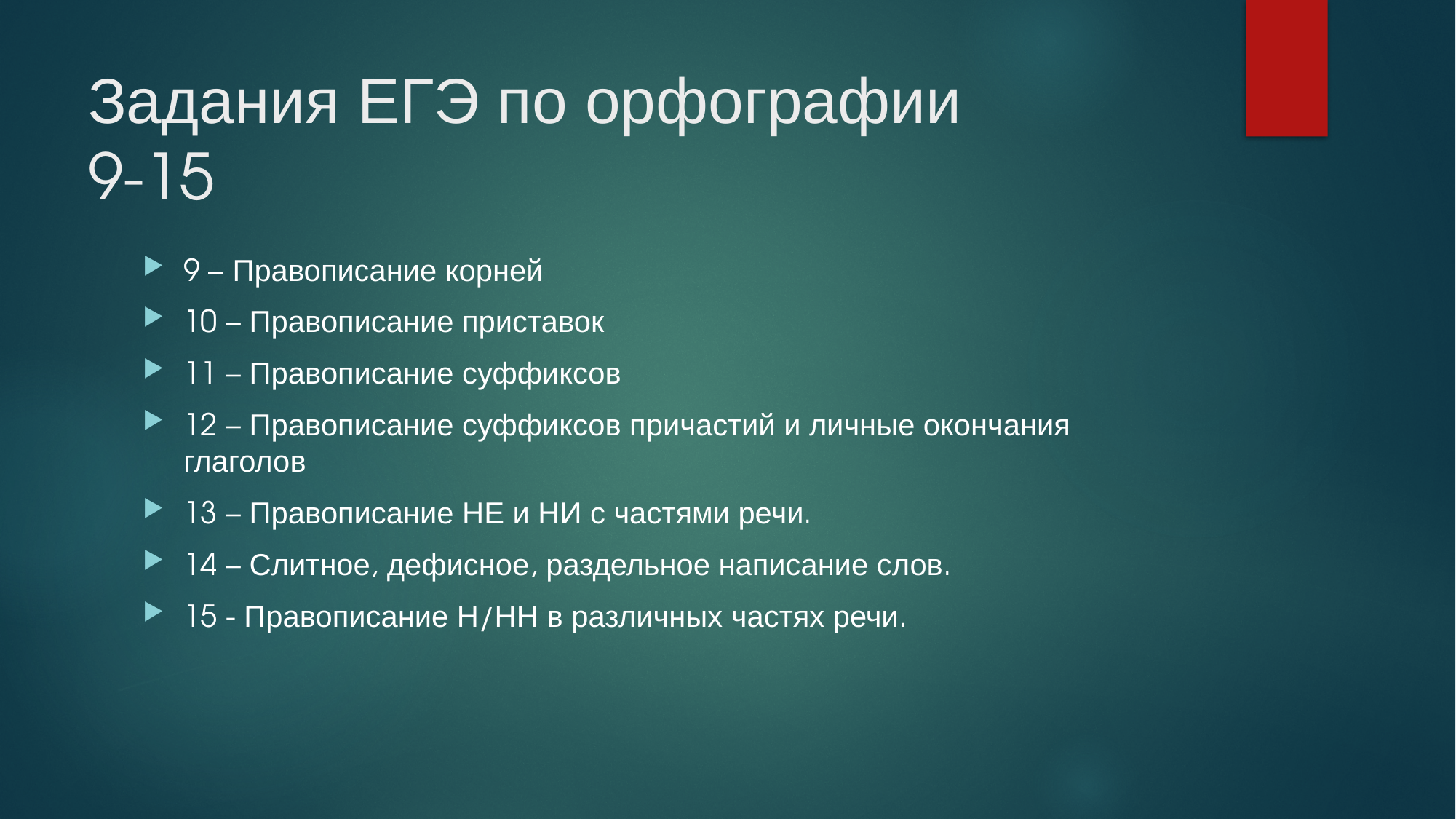

# Задания ЕГЭ по орфографии 9-15
9 – Правописание корней
10 – Правописание приставок
11 – Правописание суффиксов
12 – Правописание суффиксов причастий и личные окончания глаголов
13 – Правописание НЕ и НИ с частями речи.
14 – Слитное, дефисное, раздельное написание слов.
15 - Правописание Н/НН в различных частях речи.